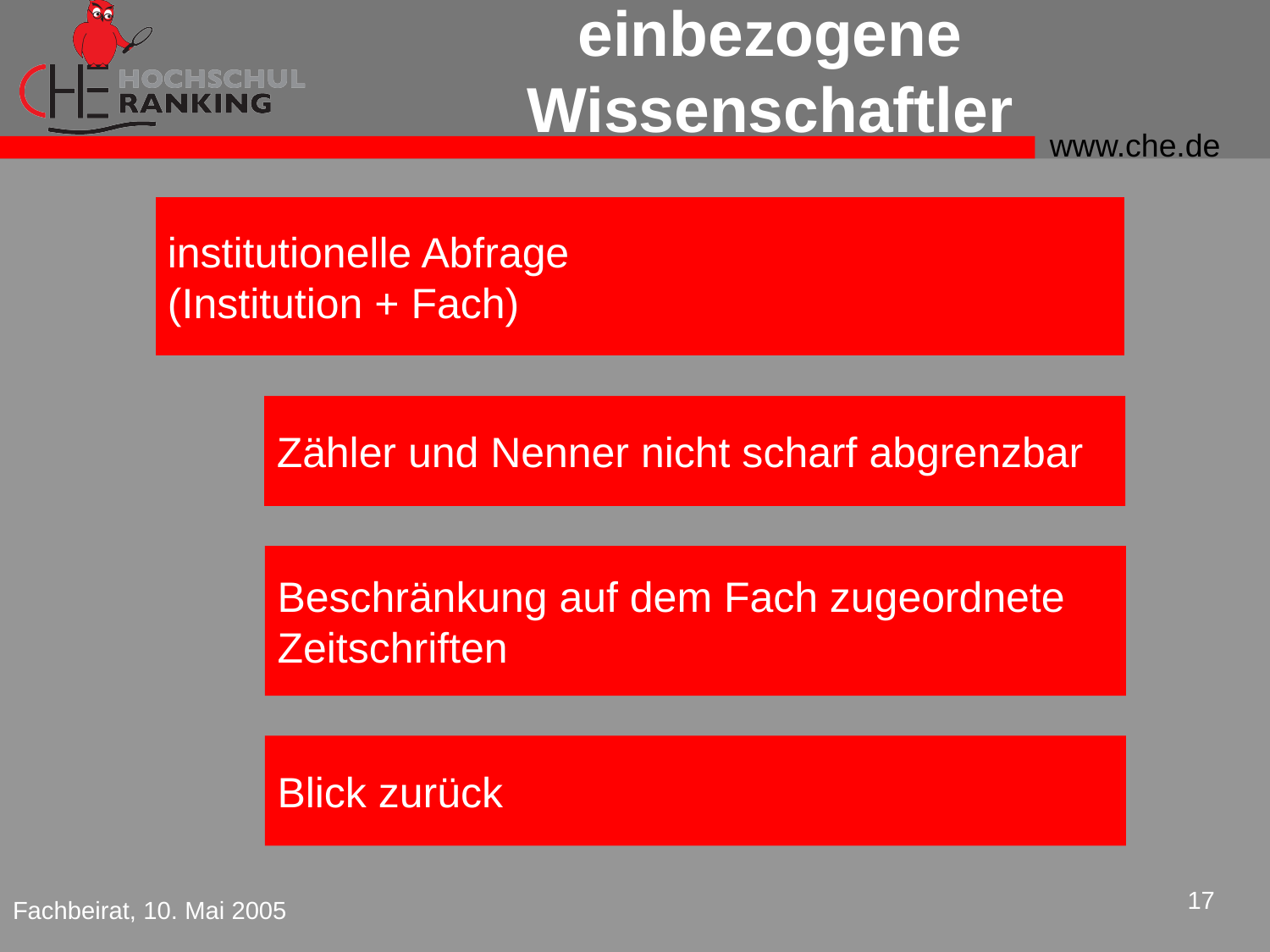

# einbezogene Wissenschaftler
institutionelle Abfrage
(Institution + Fach)
Zähler und Nenner nicht scharf abgrenzbar
Beschränkung auf dem Fach zugeordnete Zeitschriften
Blick zurück
17
Fachbeirat, 10. Mai 2005